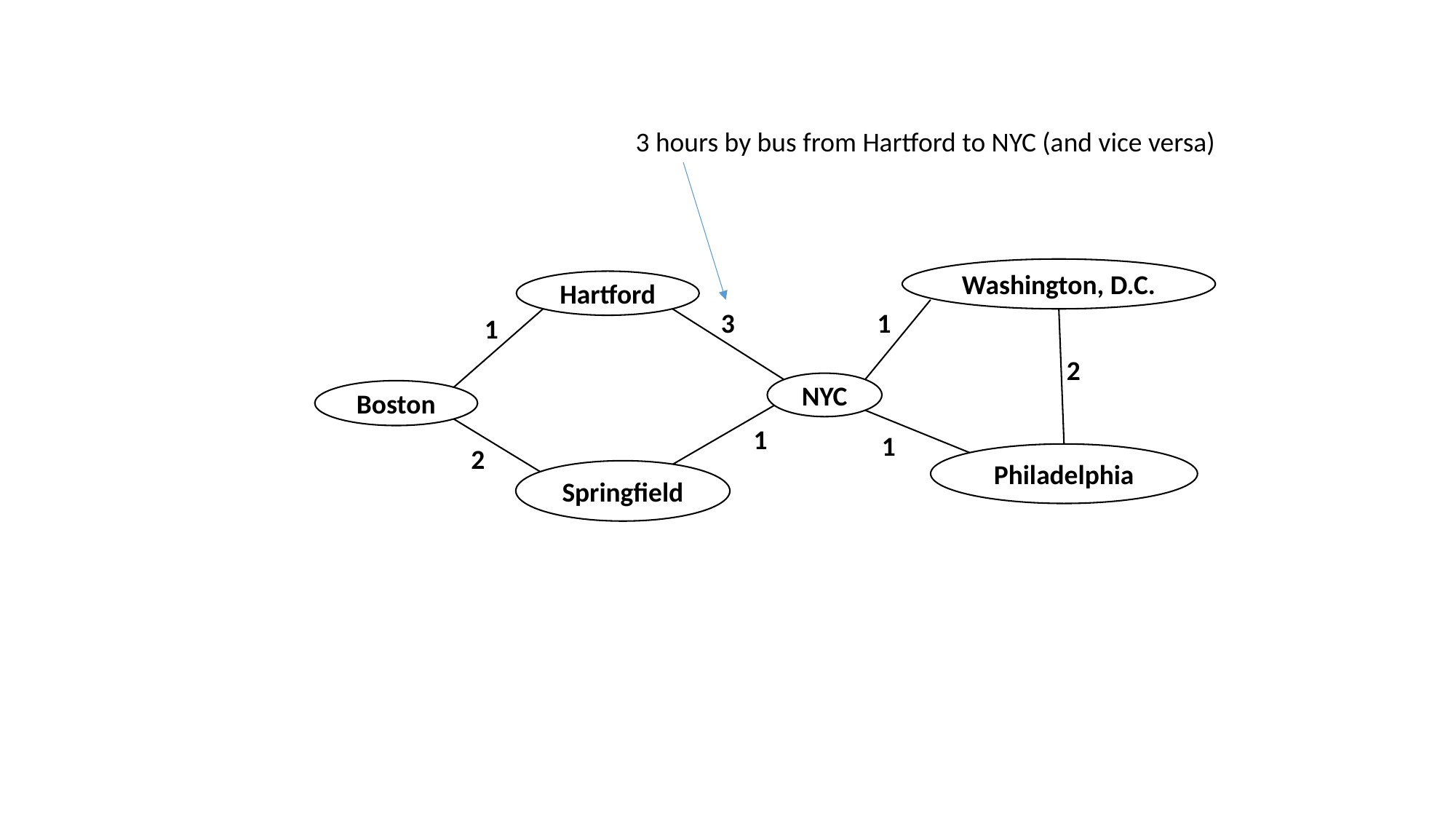

3 hours by bus from Hartford to NYC (and vice versa)
Washington, D.C.
Hartford
3
1
1
2
NYC
Boston
1
1
2
Philadelphia
Springfield